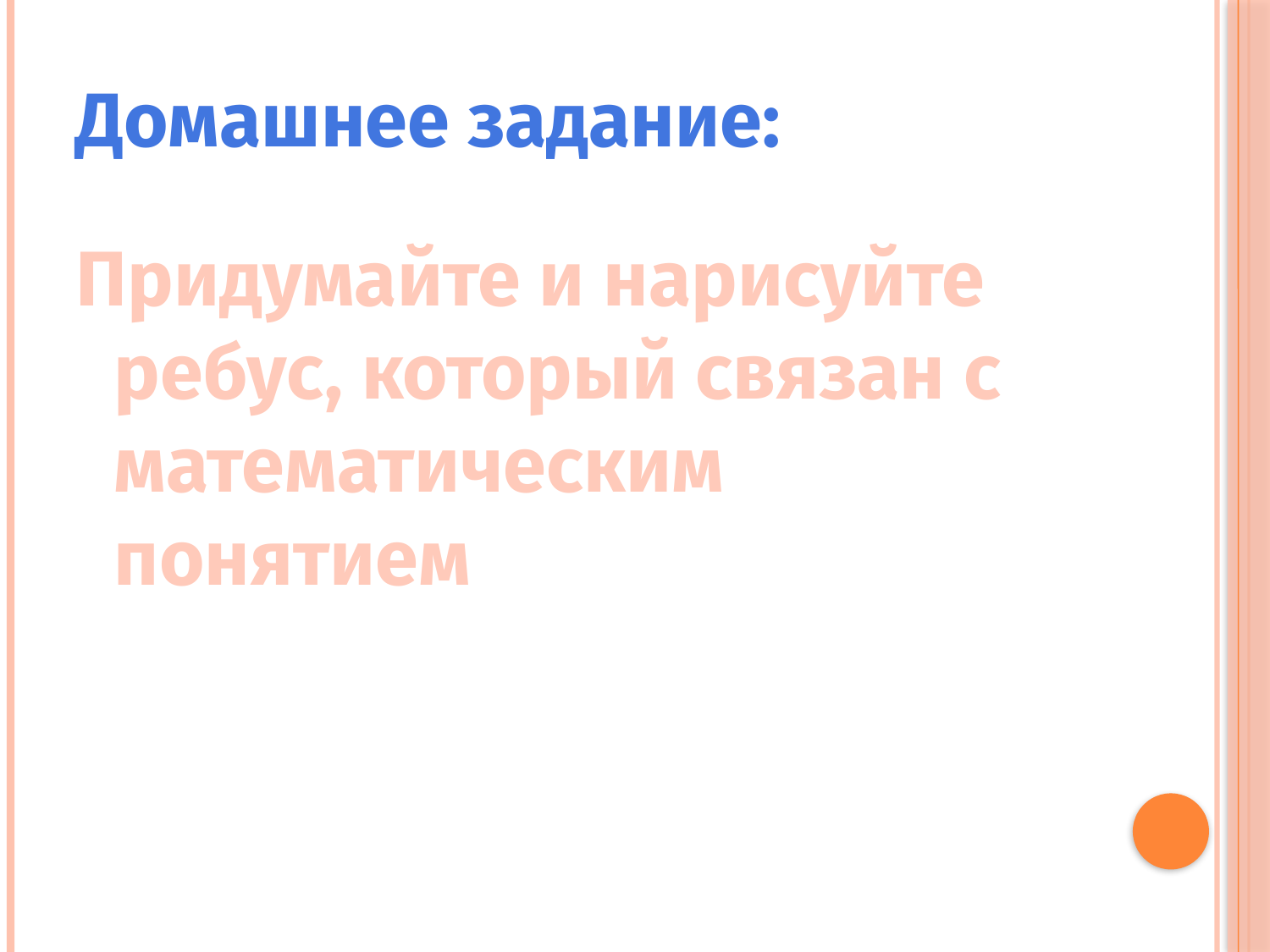

# Домашнее задание:
Придумайте и нарисуйте ребус, который связан с математическим понятием